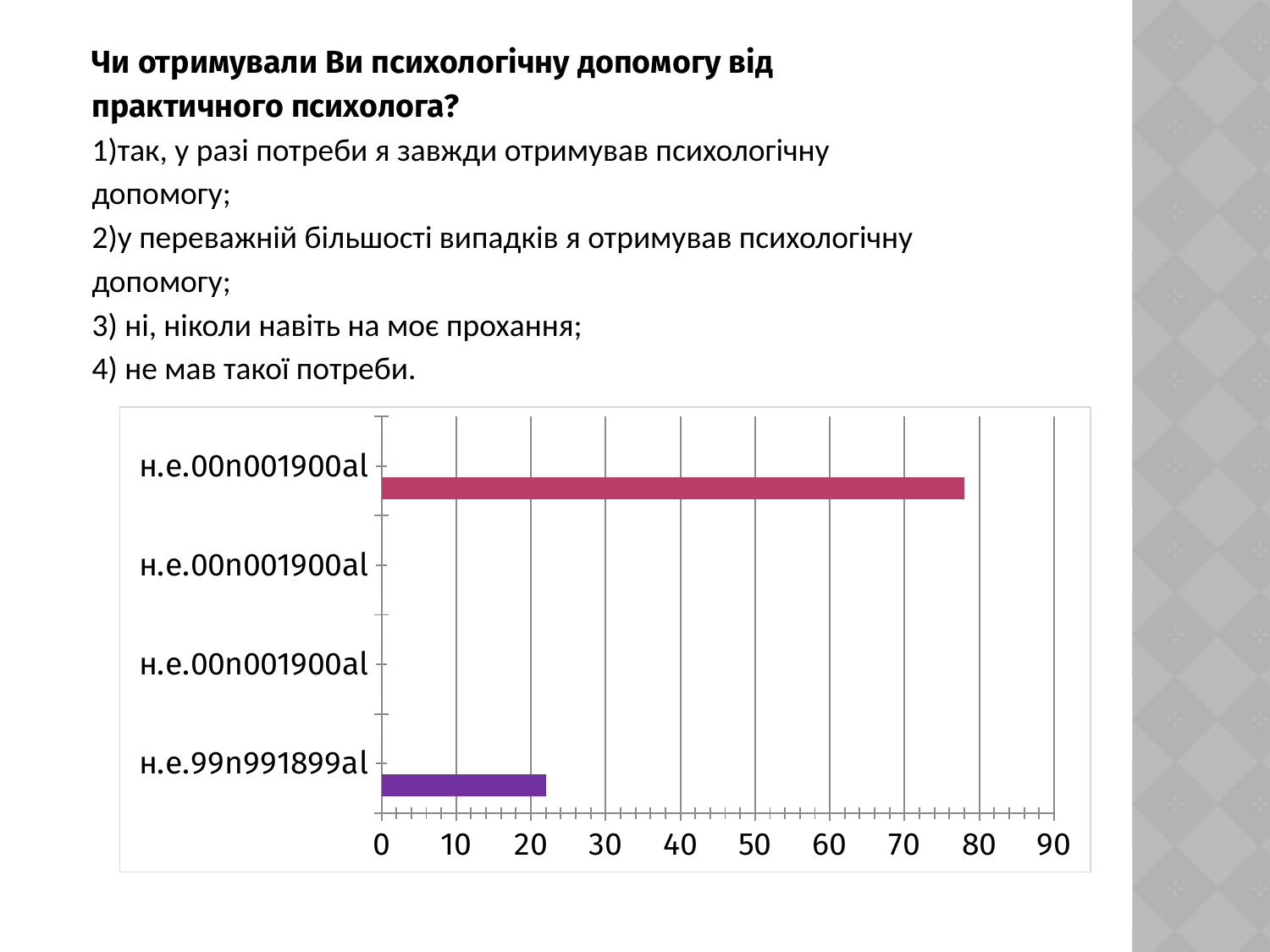

Чи отримували Ви психологічну допомогу від практичного психолога?
1)так, у разі потреби я завжди отримував психологічну допомогу;
2)у переважній більшості випадків я отримував психологічну допомогу;
3) ні, ніколи навіть на моє прохання;
4) не мав такої потреби.

### Chart

| Category | Ряд 1 | Ряд 2 | Столбец1 |
|---|---|---|---|
| н.е.99n991899al | 22.0 | None | None |
| н.е.00n001900al | None | None | None |
| н.е.00n001900al | None | None | None |
| н.е.00n001900al | 78.0 | None | None |